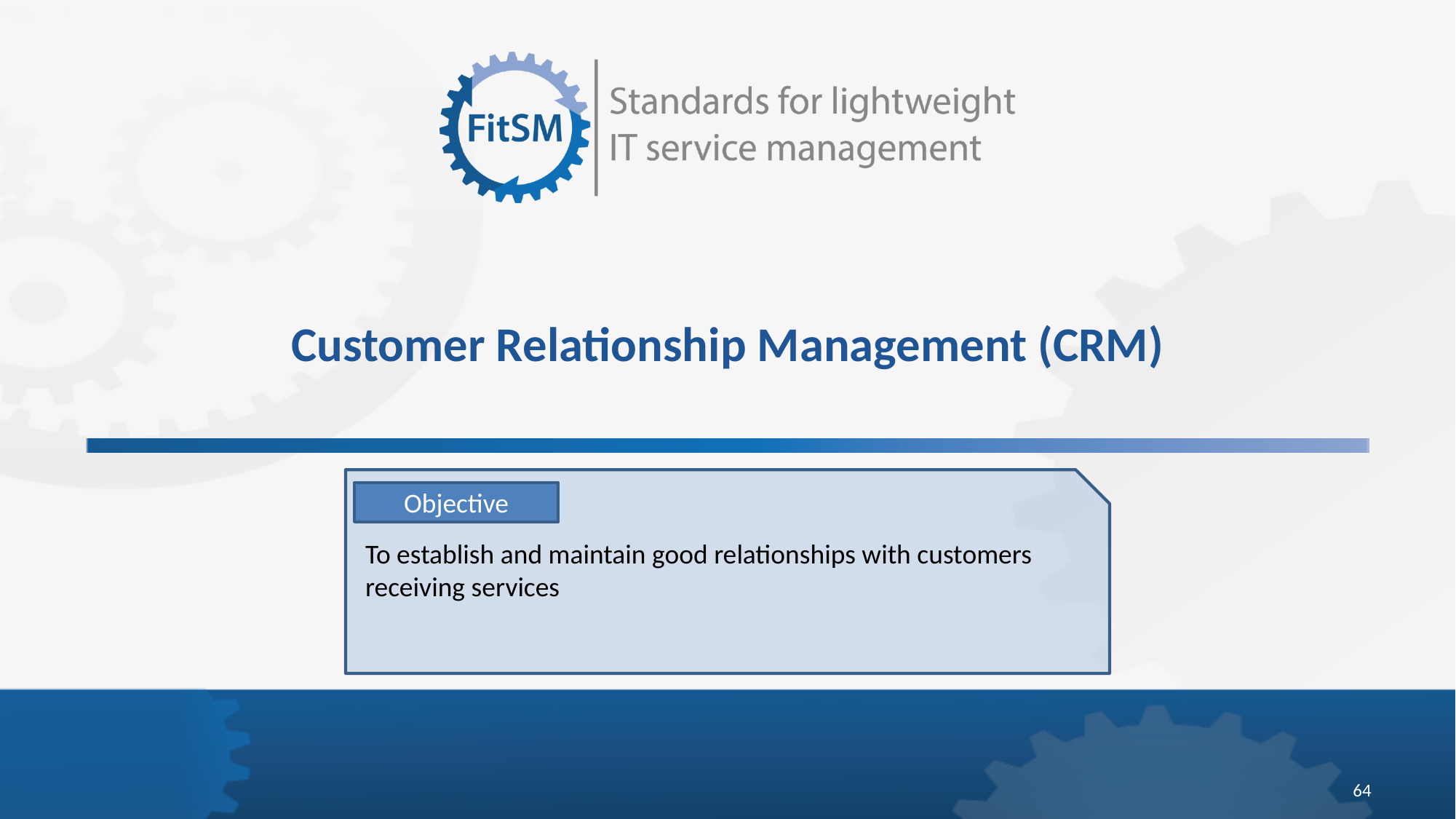

# Customer Relationship Management (CRM)

Objective
To establish and maintain good relationships with customers receiving services
64